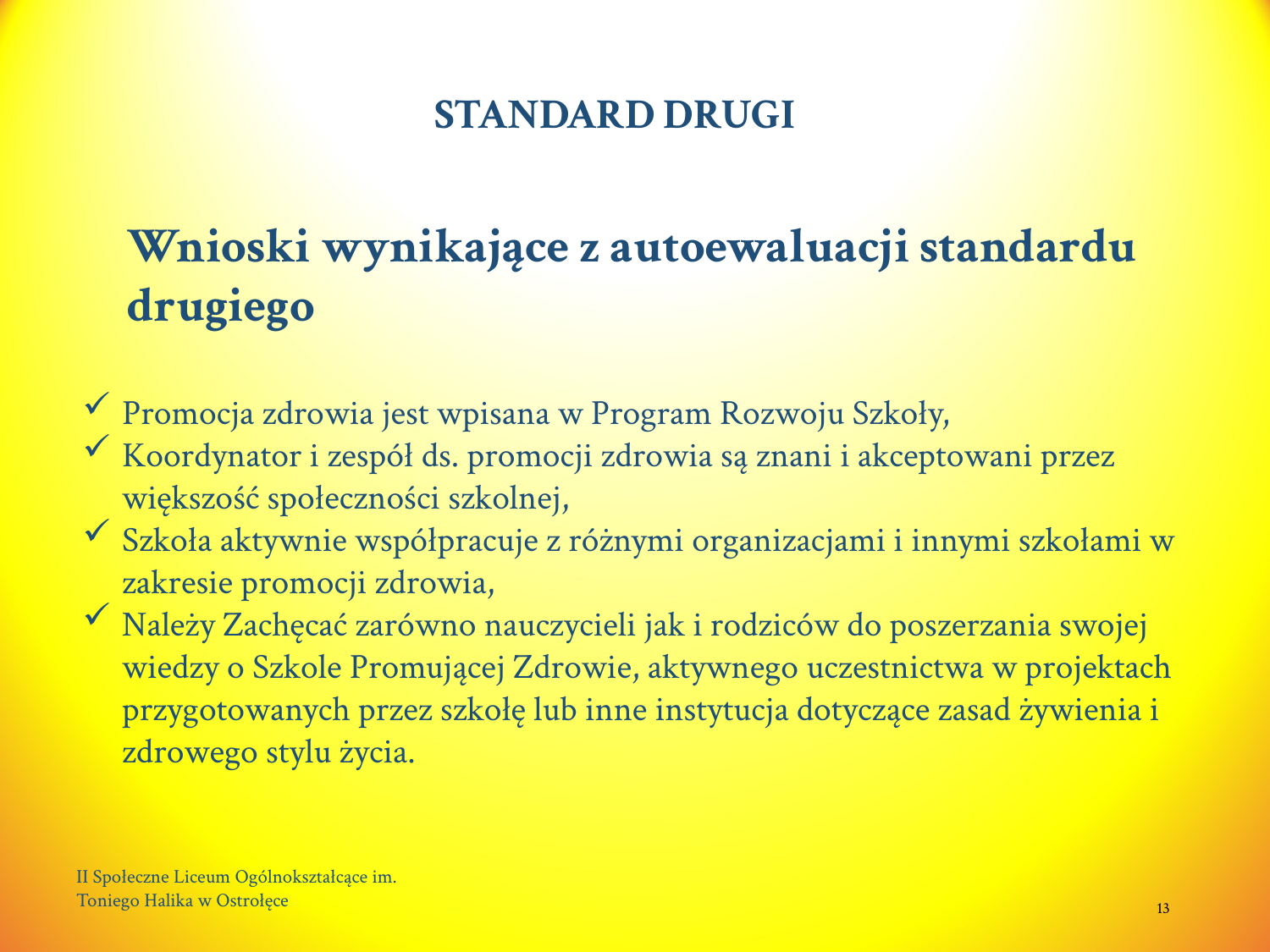

# STANDARD DRUGI
Wnioski wynikające z autoewaluacji standardu drugiego
Promocja zdrowia jest wpisana w Program Rozwoju Szkoły,
Koordynator i zespół ds. promocji zdrowia są znani i akceptowani przez większość społeczności szkolnej,
Szkoła aktywnie współpracuje z różnymi organizacjami i innymi szkołami w zakresie promocji zdrowia,
Należy Zachęcać zarówno nauczycieli jak i rodziców do poszerzania swojej wiedzy o Szkole Promującej Zdrowie, aktywnego uczestnictwa w projektach przygotowanych przez szkołę lub inne instytucja dotyczące zasad żywienia i zdrowego stylu życia.

II Społeczne Liceum Ogólnokształcące im. Toniego Halika w Ostrołęce
13